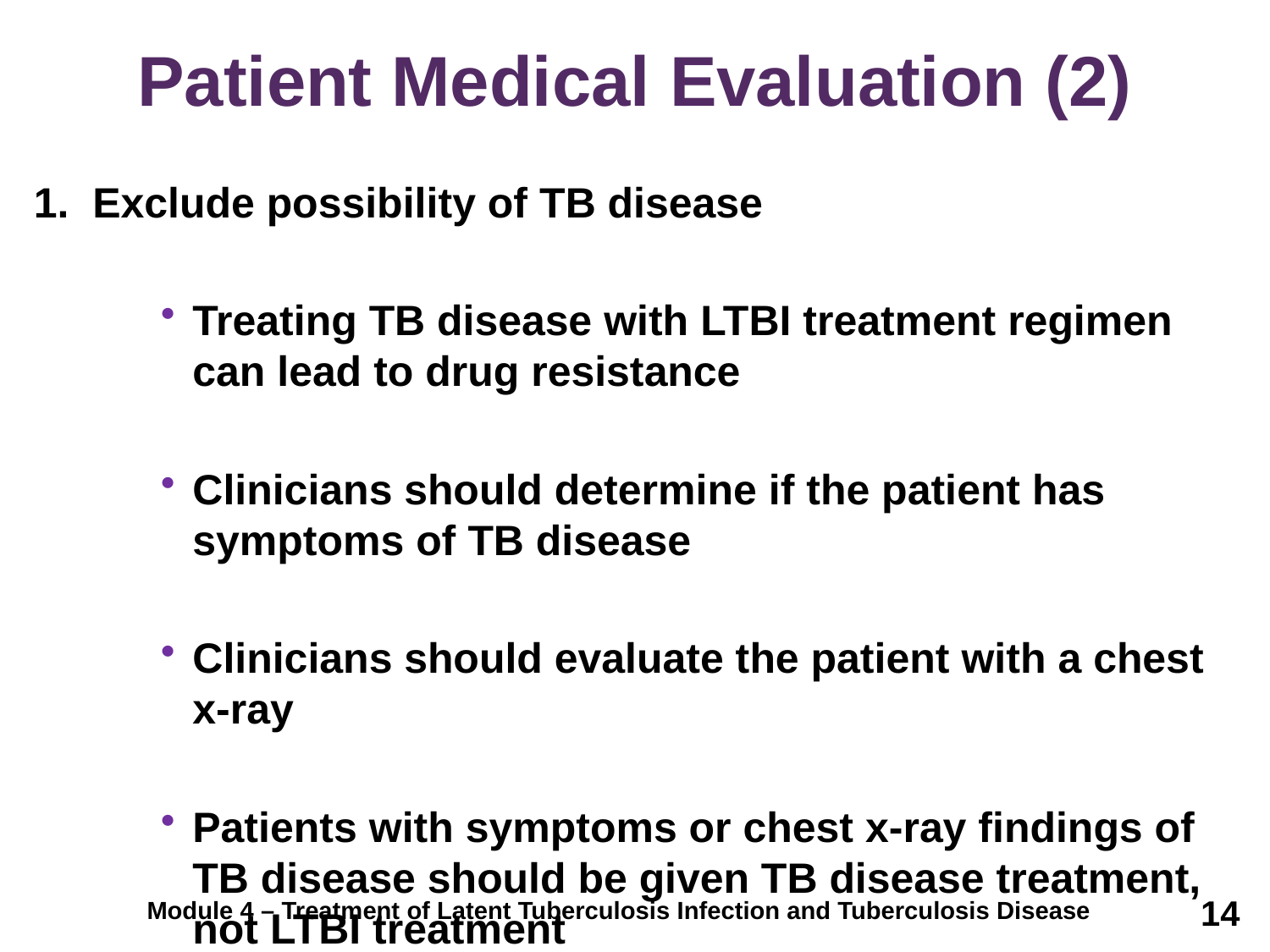

Patient Medical Evaluation (2)
1.  Exclude possibility of TB disease

Treating TB disease with LTBI treatment regimen can lead to drug resistance

Clinicians should determine if the patient has symptoms of TB disease

Clinicians should evaluate the patient with a chest x-ray

Patients with symptoms or chest x-ray findings of TB disease should be given TB disease treatment, not LTBI treatment
14
Module 4 – Treatment of Latent Tuberculosis Infection and Tuberculosis Disease